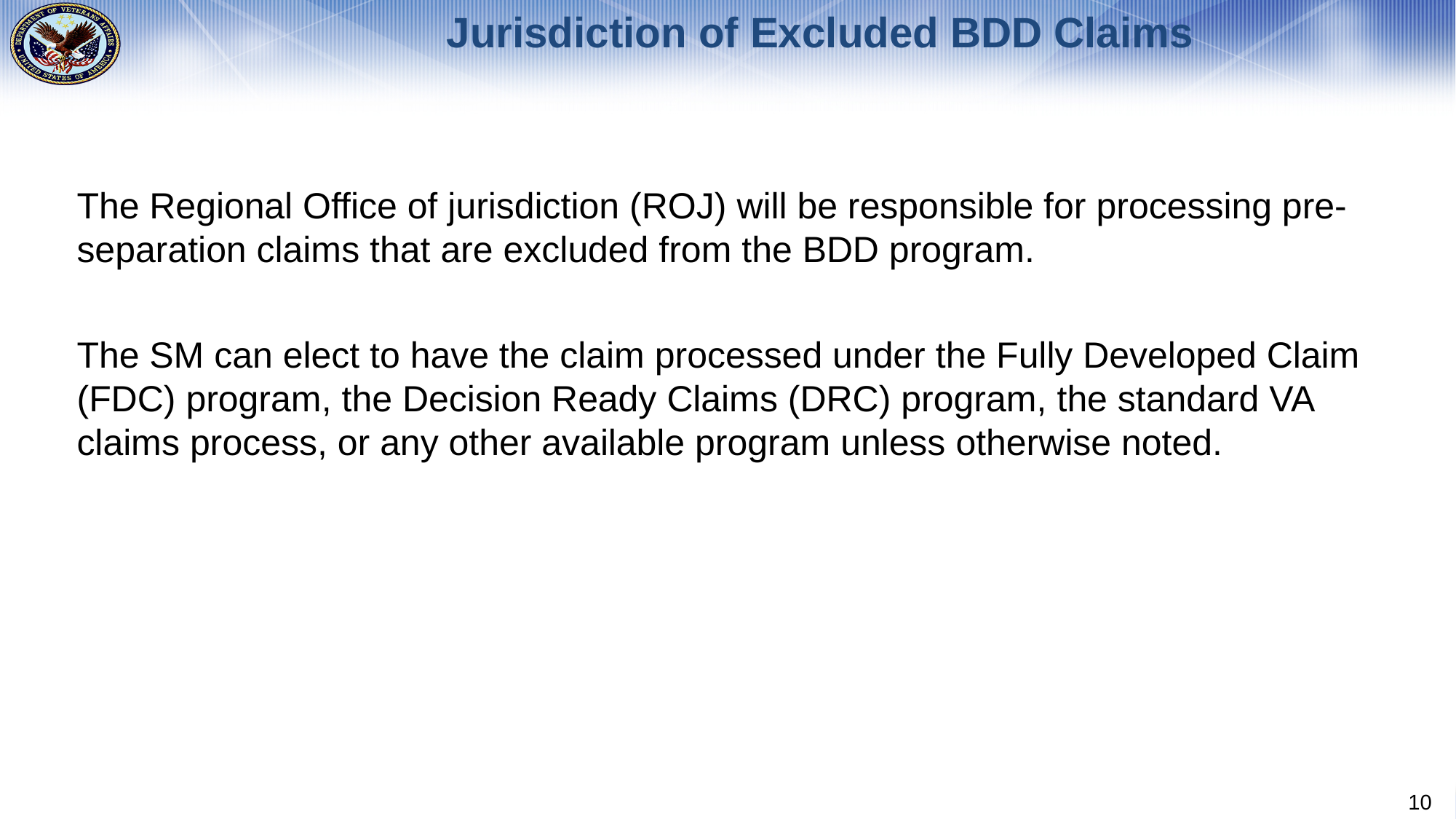

# Jurisdiction of Excluded BDD Claims
The Regional Office of jurisdiction (ROJ) will be responsible for processing pre-separation claims that are excluded from the BDD program.

The SM can elect to have the claim processed under the Fully Developed Claim (FDC) program, the Decision Ready Claims (DRC) program, the standard VA claims process, or any other available program unless otherwise noted.
10